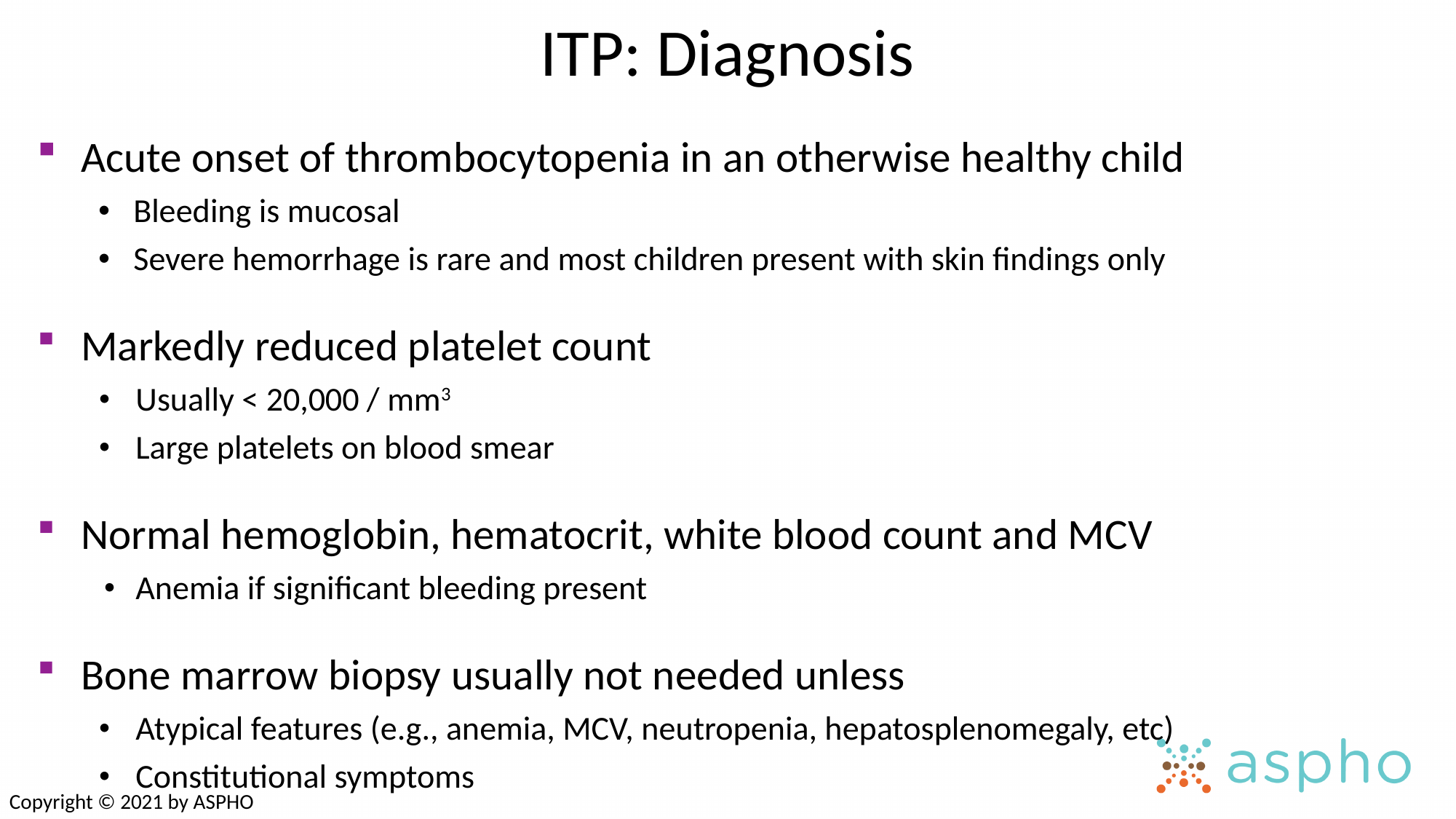

ITP: Diagnosis
  Acute onset of thrombocytopenia in an otherwise healthy child
Bleeding is mucosal
Severe hemorrhage is rare and most children present with skin findings only

  Markedly reduced platelet count
Usually < 20,000 / mm3
Large platelets on blood smear

  Normal hemoglobin, hematocrit, white blood count and MCV
Anemia if significant bleeding present

  Bone marrow biopsy usually not needed unless
Atypical features (e.g., anemia, MCV, neutropenia, hepatosplenomegaly, etc)
Constitutional symptoms

Copyright © 2021 by ASPHO